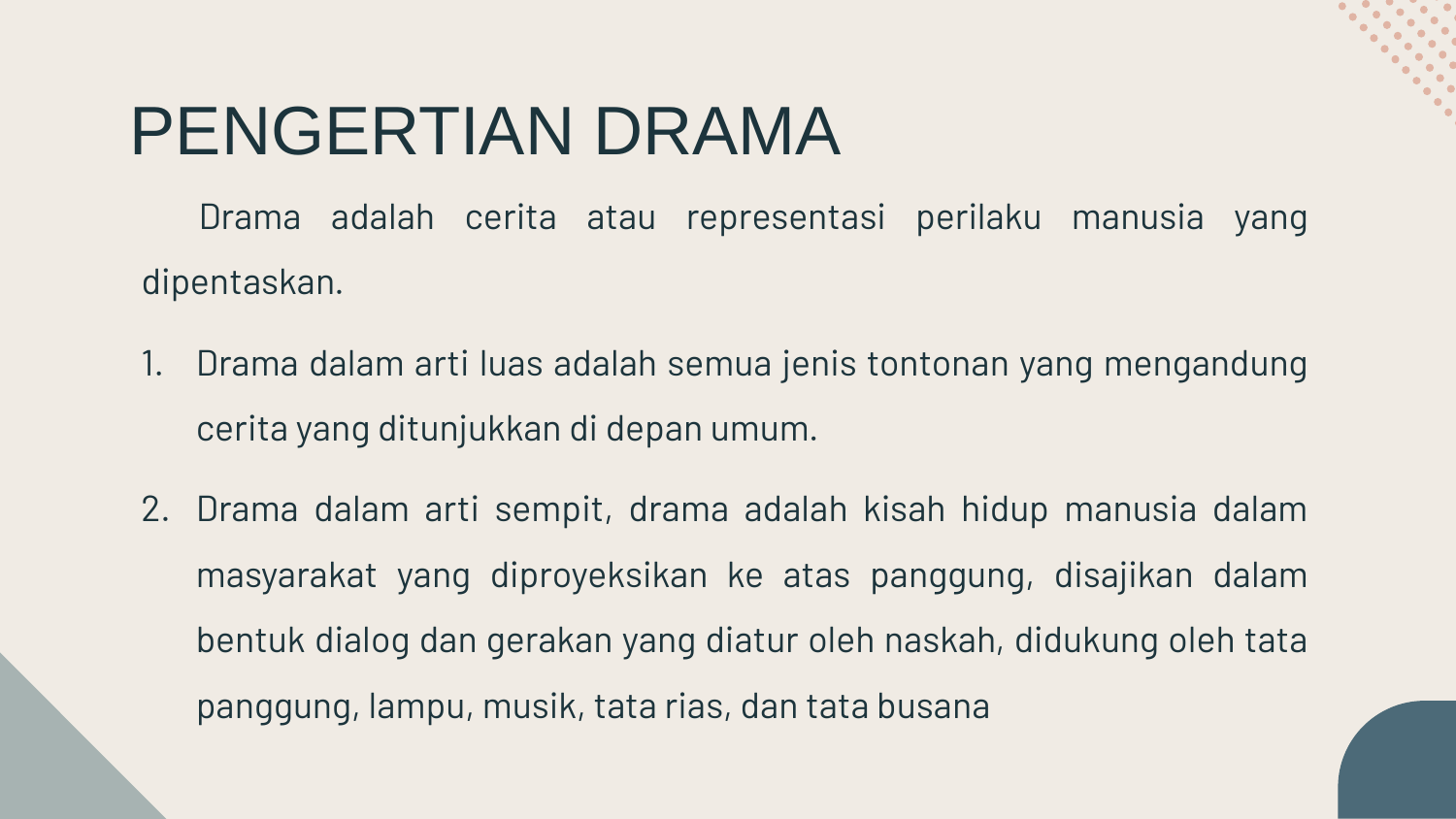

# PENGERTIAN DRAMA
Drama adalah cerita atau representasi perilaku manusia yang dipentaskan.
Drama dalam arti luas adalah semua jenis tontonan yang mengandung cerita yang ditunjukkan di depan umum.
Drama dalam arti sempit, drama adalah kisah hidup manusia dalam masyarakat yang diproyeksikan ke atas panggung, disajikan dalam bentuk dialog dan gerakan yang diatur oleh naskah, didukung oleh tata panggung, lampu, musik, tata rias, dan tata busana